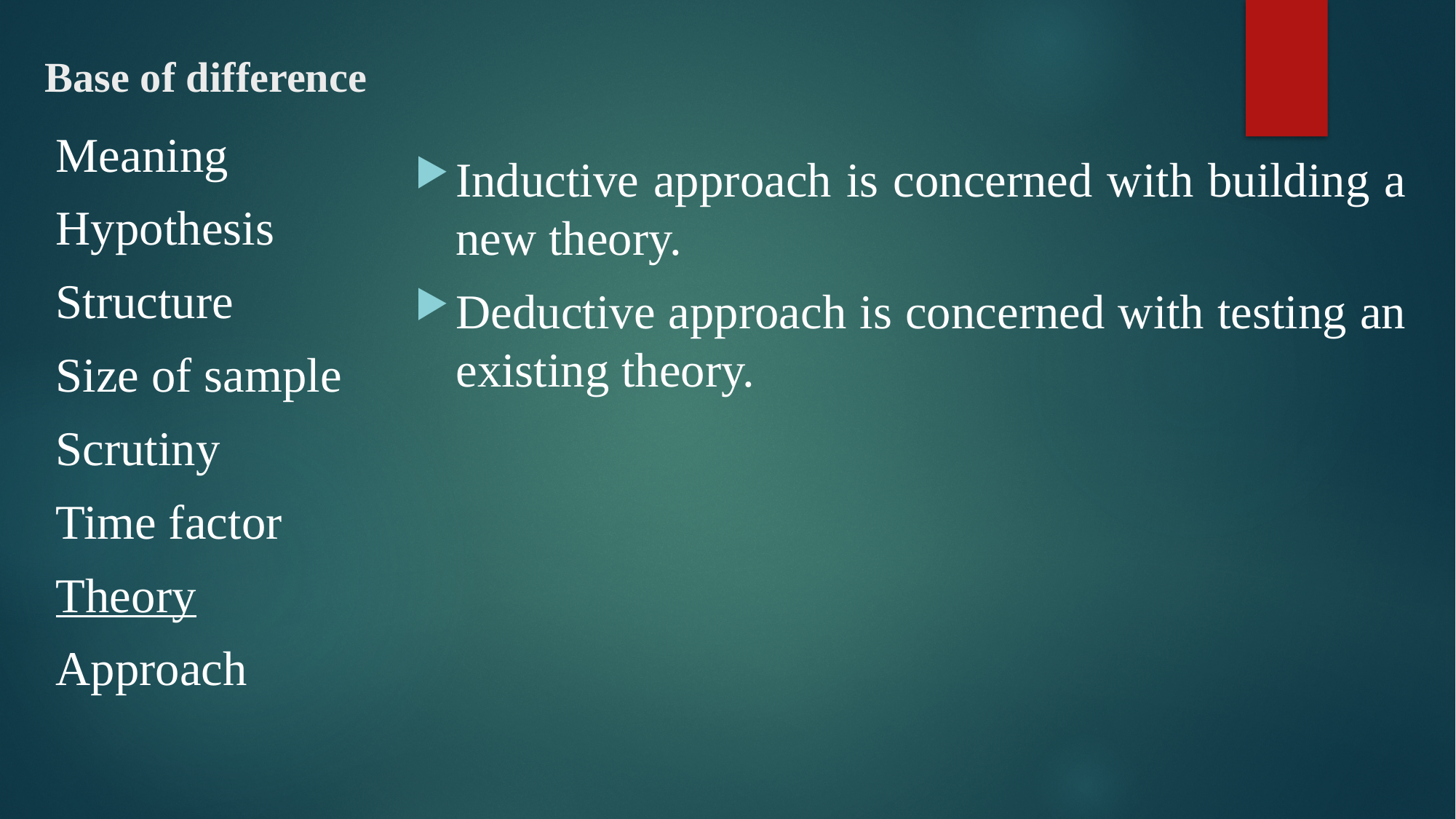

# Base of difference
Inductive approach is concerned with building a new theory.
Deductive approach is concerned with testing an existing theory.

Meaning
Hypothesis
Structure
Size of sample
Scrutiny
Time factor
Theory
Approach